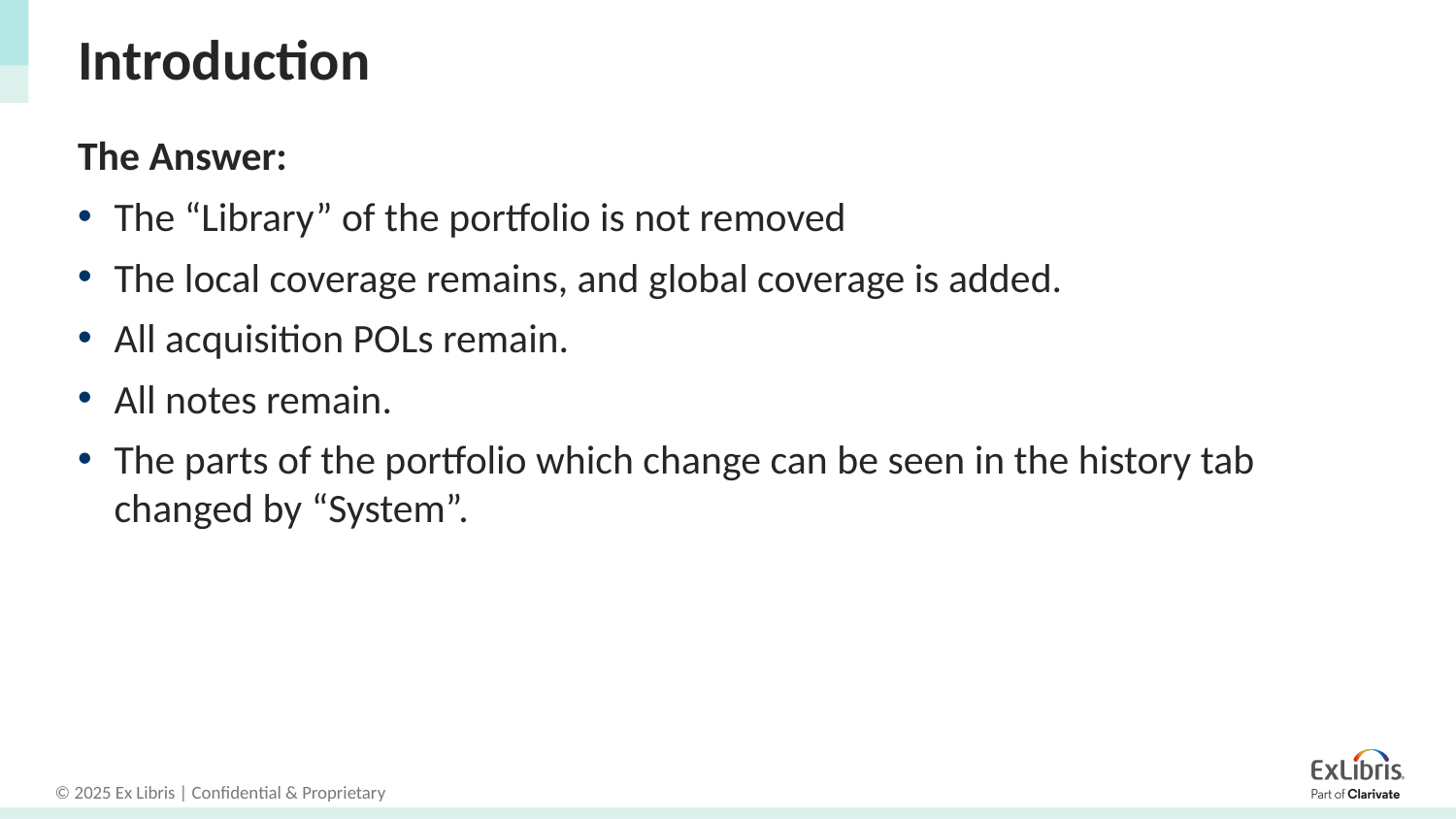

# Introduction
The Answer:
The “Library” of the portfolio is not removed
The local coverage remains, and global coverage is added.
All acquisition POLs remain.
All notes remain.
The parts of the portfolio which change can be seen in the history tab changed by “System”.